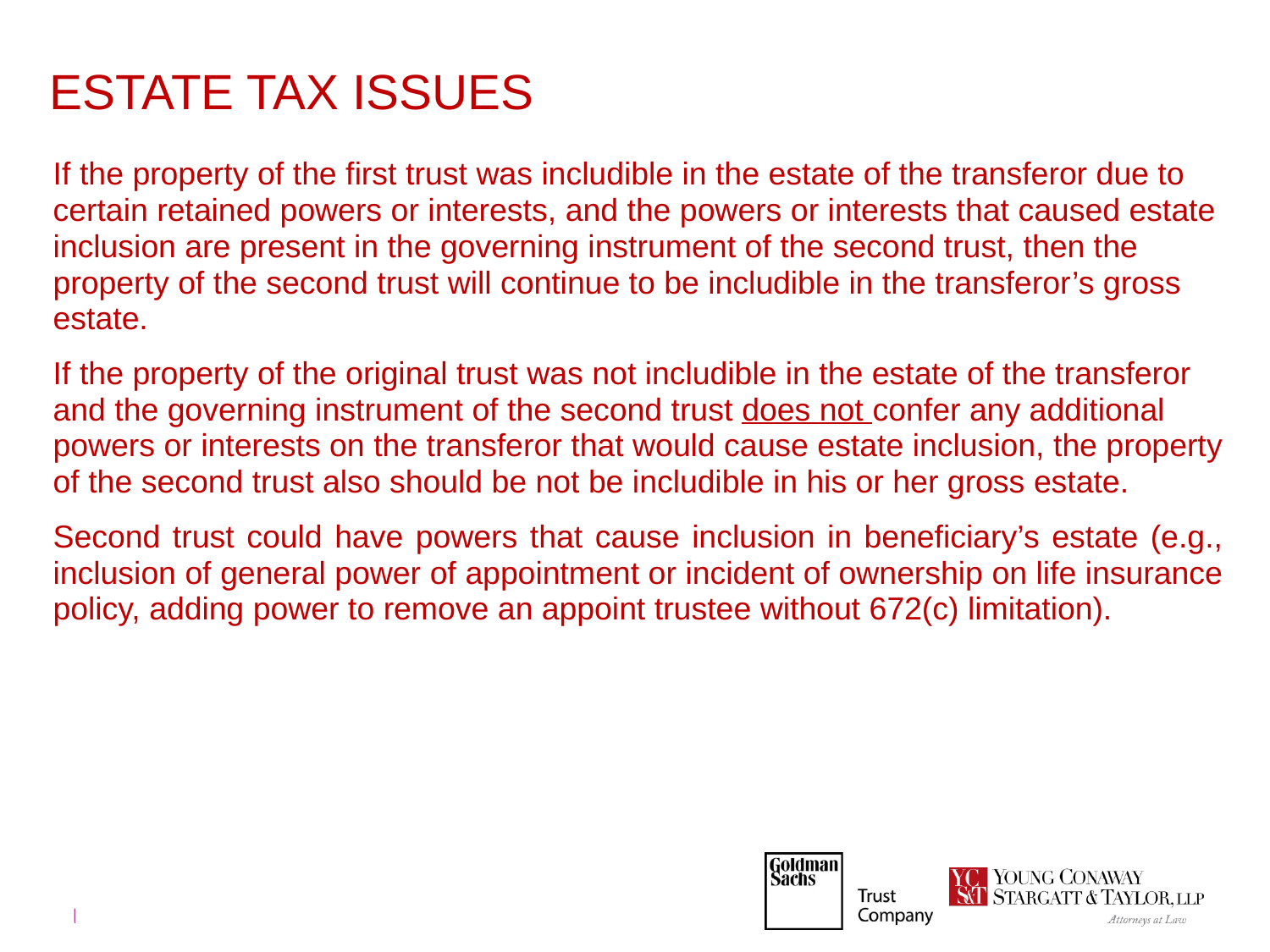

# ESTATE TAX ISSUES
If the property of the first trust was includible in the estate of the transferor due to certain retained powers or interests, and the powers or interests that caused estate inclusion are present in the governing instrument of the second trust, then the property of the second trust will continue to be includible in the transferor’s gross estate.
If the property of the original trust was not includible in the estate of the transferor and the governing instrument of the second trust does not confer any additional powers or interests on the transferor that would cause estate inclusion, the property of the second trust also should be not be includible in his or her gross estate.
Second trust could have powers that cause inclusion in beneficiary’s estate (e.g., inclusion of general power of appointment or incident of ownership on life insurance policy, adding power to remove an appoint trustee without 672(c) limitation).